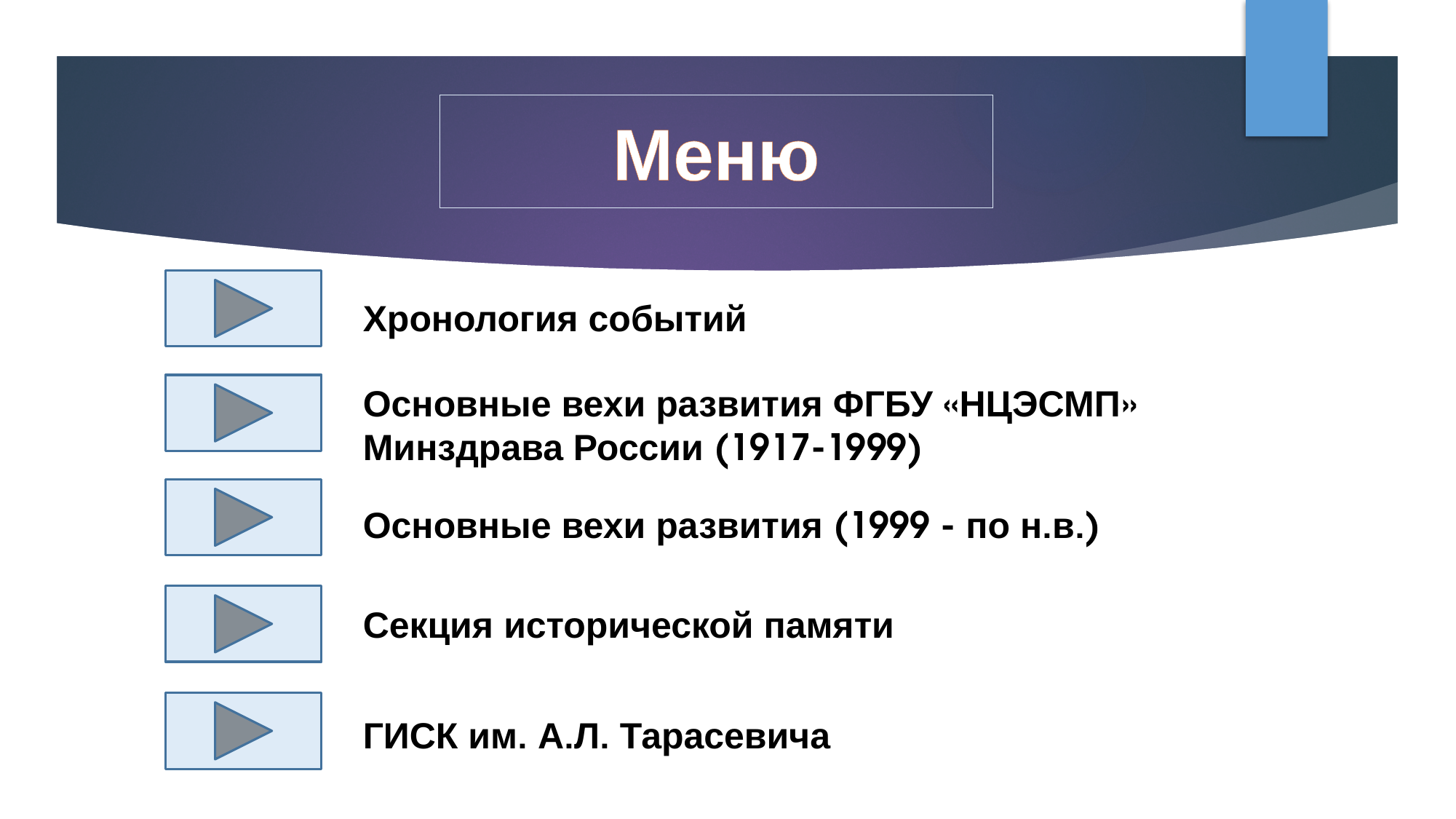

# Меню

Хронология событий

Основные вехи развития ФГБУ «НЦЭСМП» Минздрава России (1917-1999)

Основные вехи развития (1999 - по н.в.)

Секция исторической памяти

ГИСК им. А.Л. Тарасевича